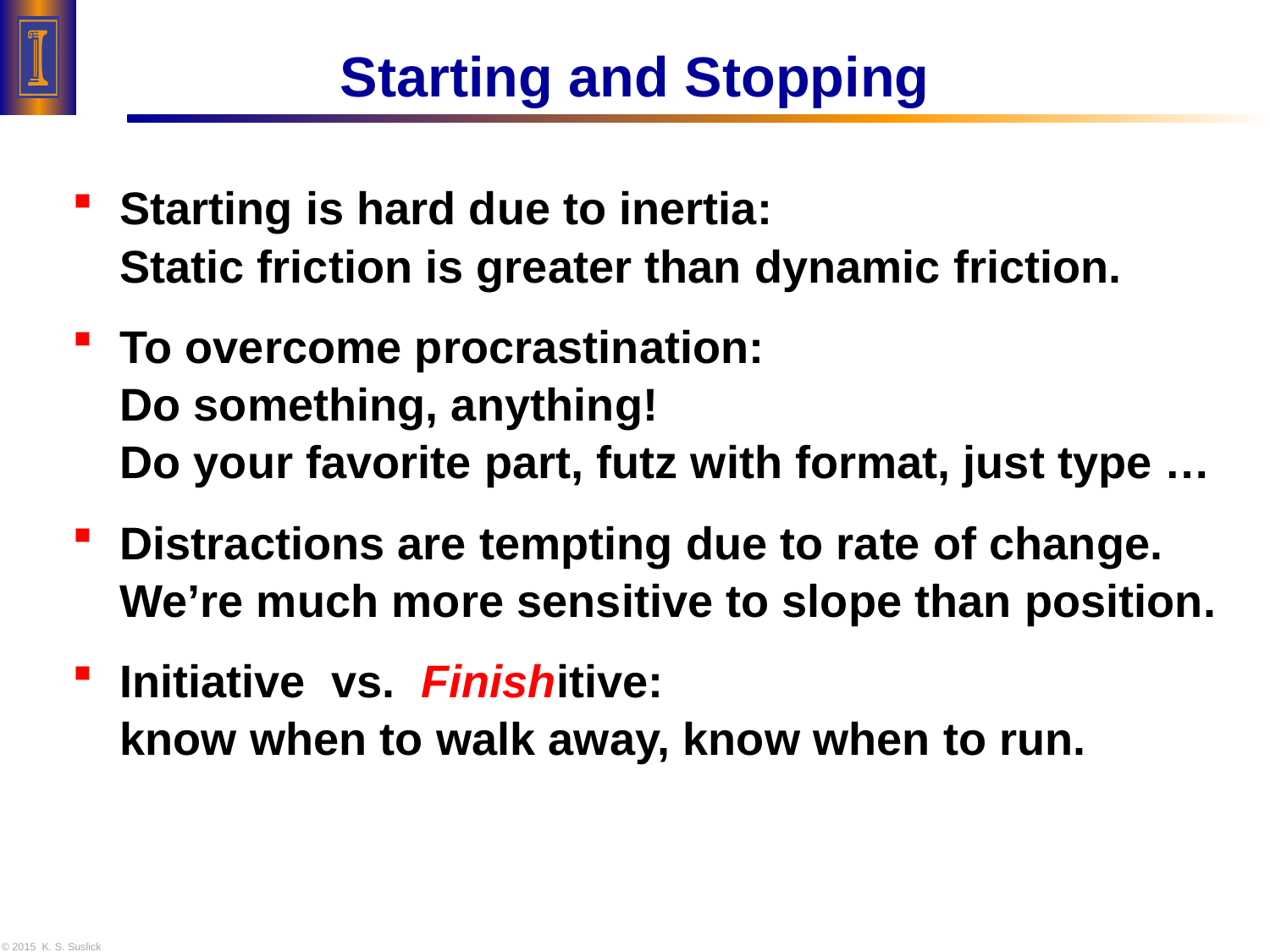

# Starting and Stopping
Starting is hard due to inertia:
Static friction is greater than dynamic friction.
To overcome procrastination:
Do something, anything!
Do your favorite part, futz with format, just type …
Distractions are tempting due to rate of change.
We’re much more sensitive to slope than position.
Initiative  vs.  Finishitive:
know when to walk away, know when to run.